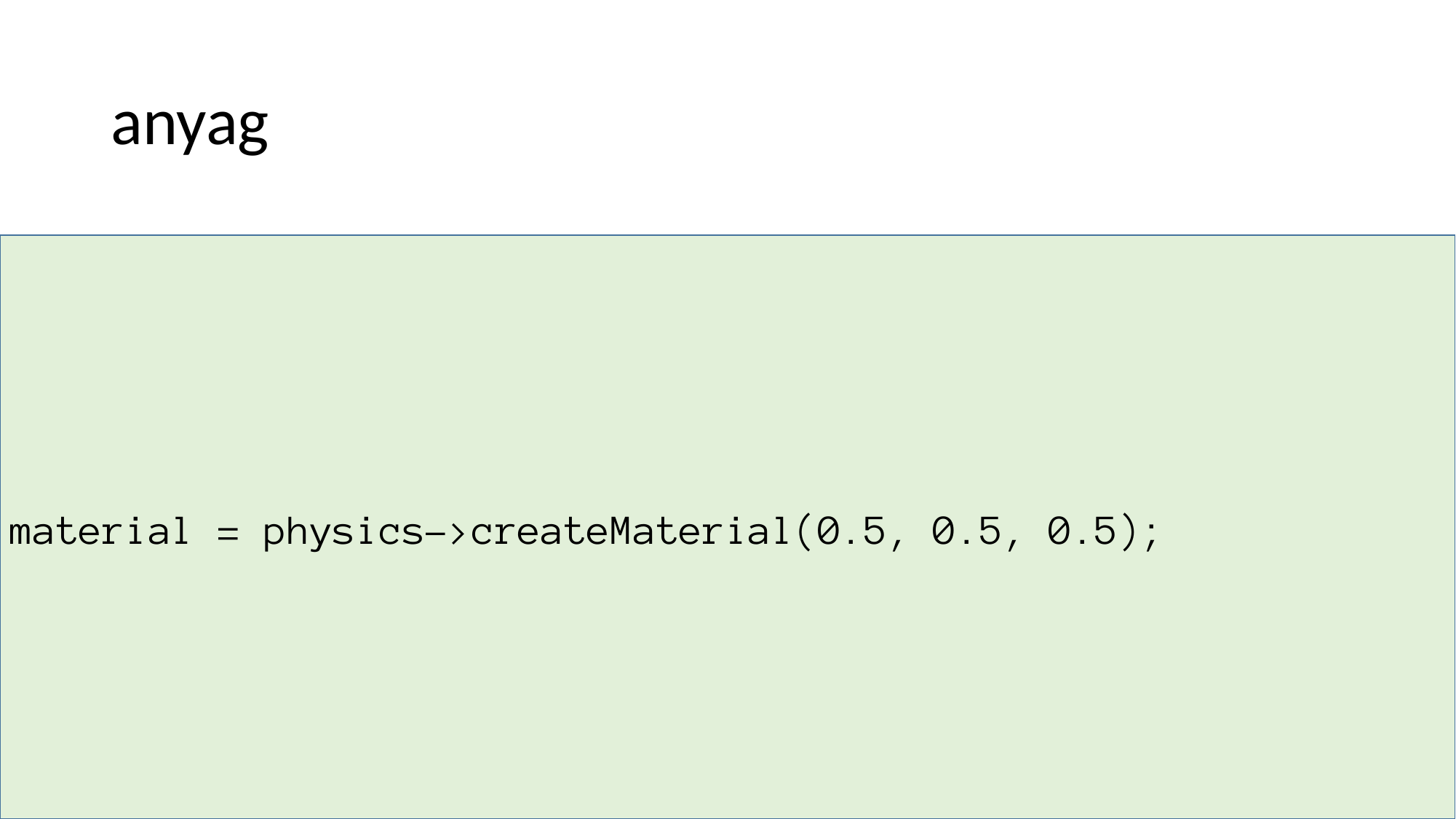

# anyag
material = physics->createMaterial(0.5, 0.5, 0.5);